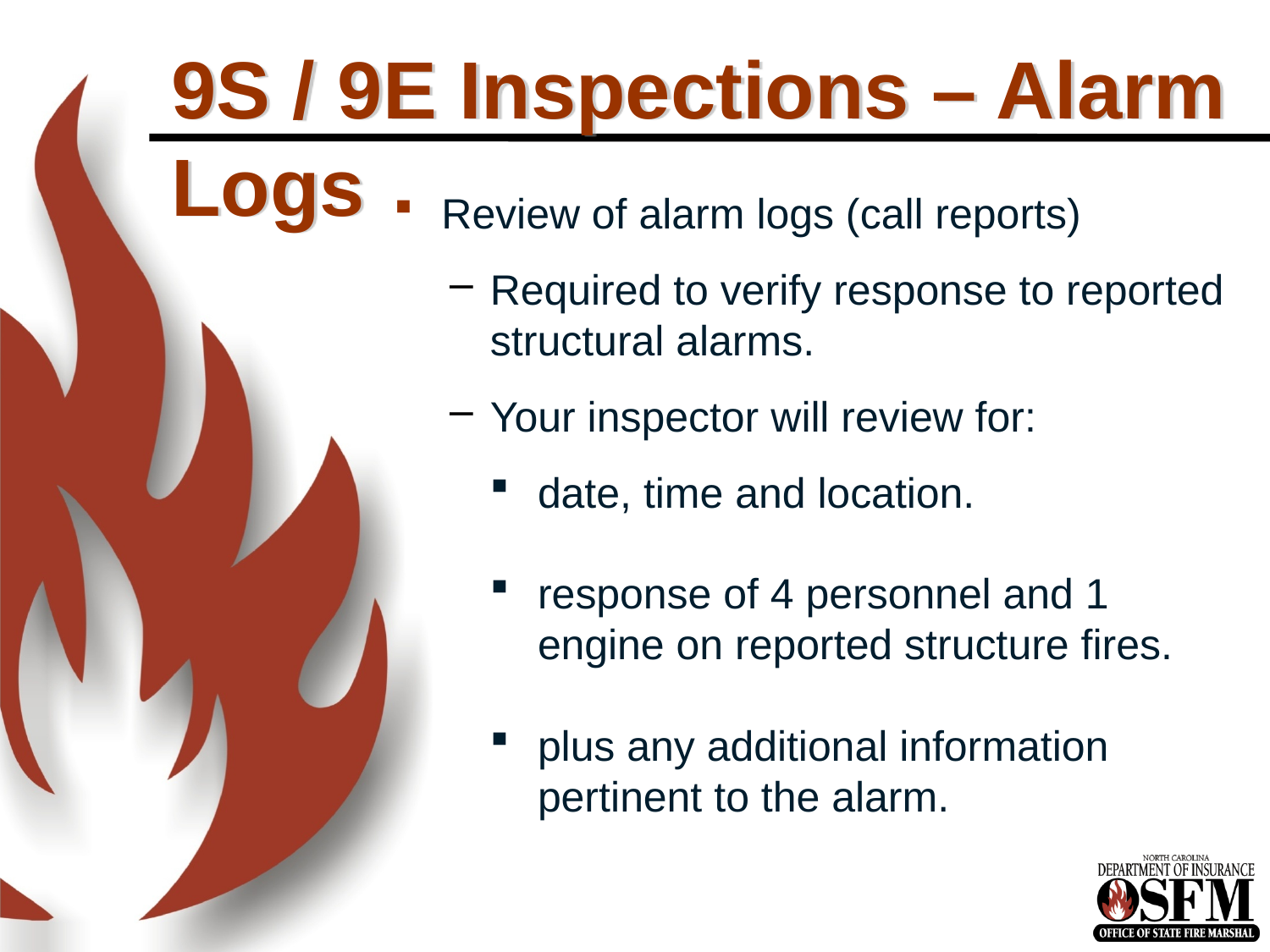

# 9S / 9E Inspections – Alarm Logs
Review of alarm logs (call reports)

Required to verify response to reported structural alarms.

Your inspector will review for:

date, time and location.

response of 4 personnel and 1 engine on reported structure fires.

plus any additional information pertinent to the alarm.